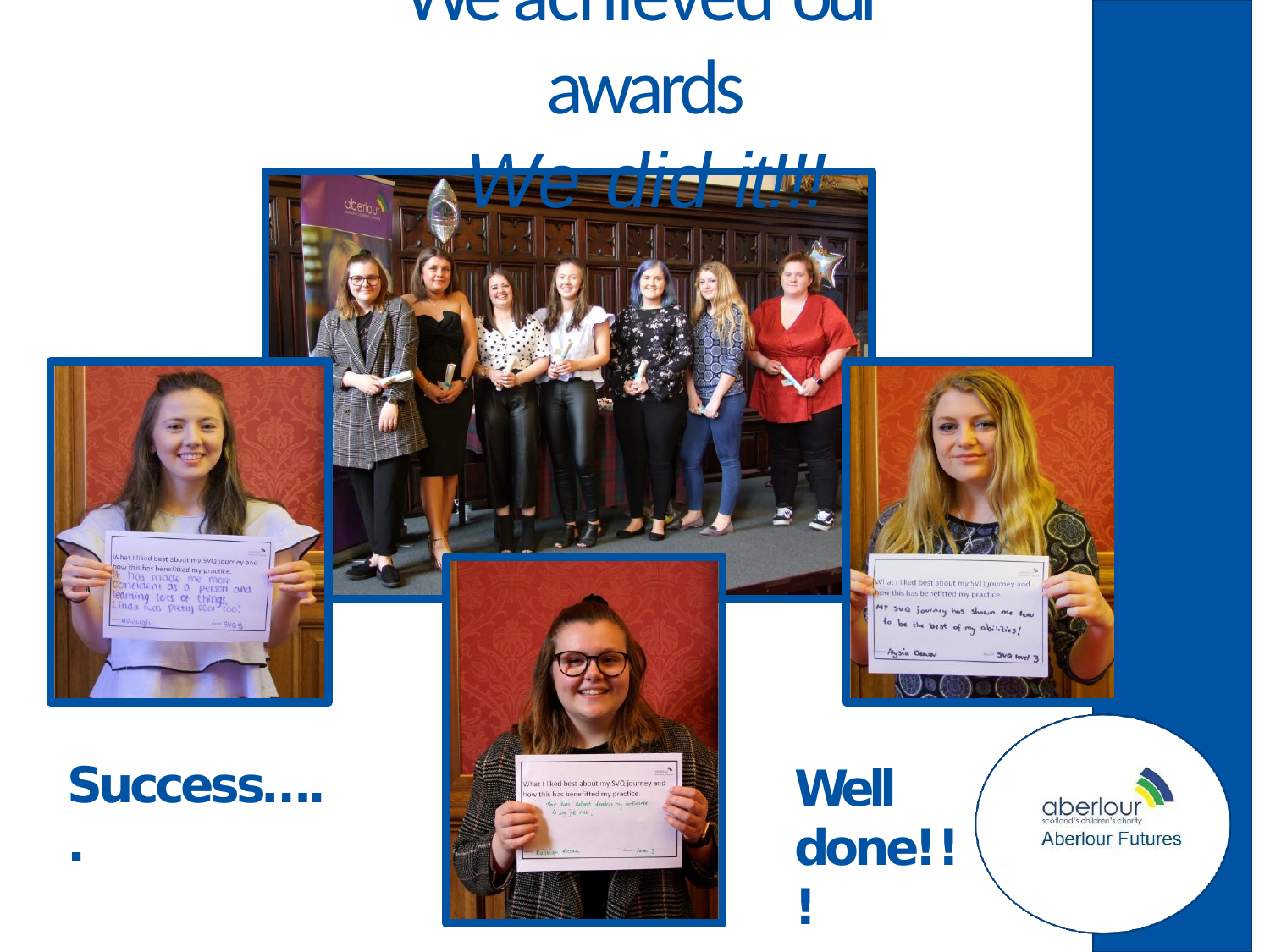

# We achieved our awards
We did it!!!

Success…..
Well  done!!!